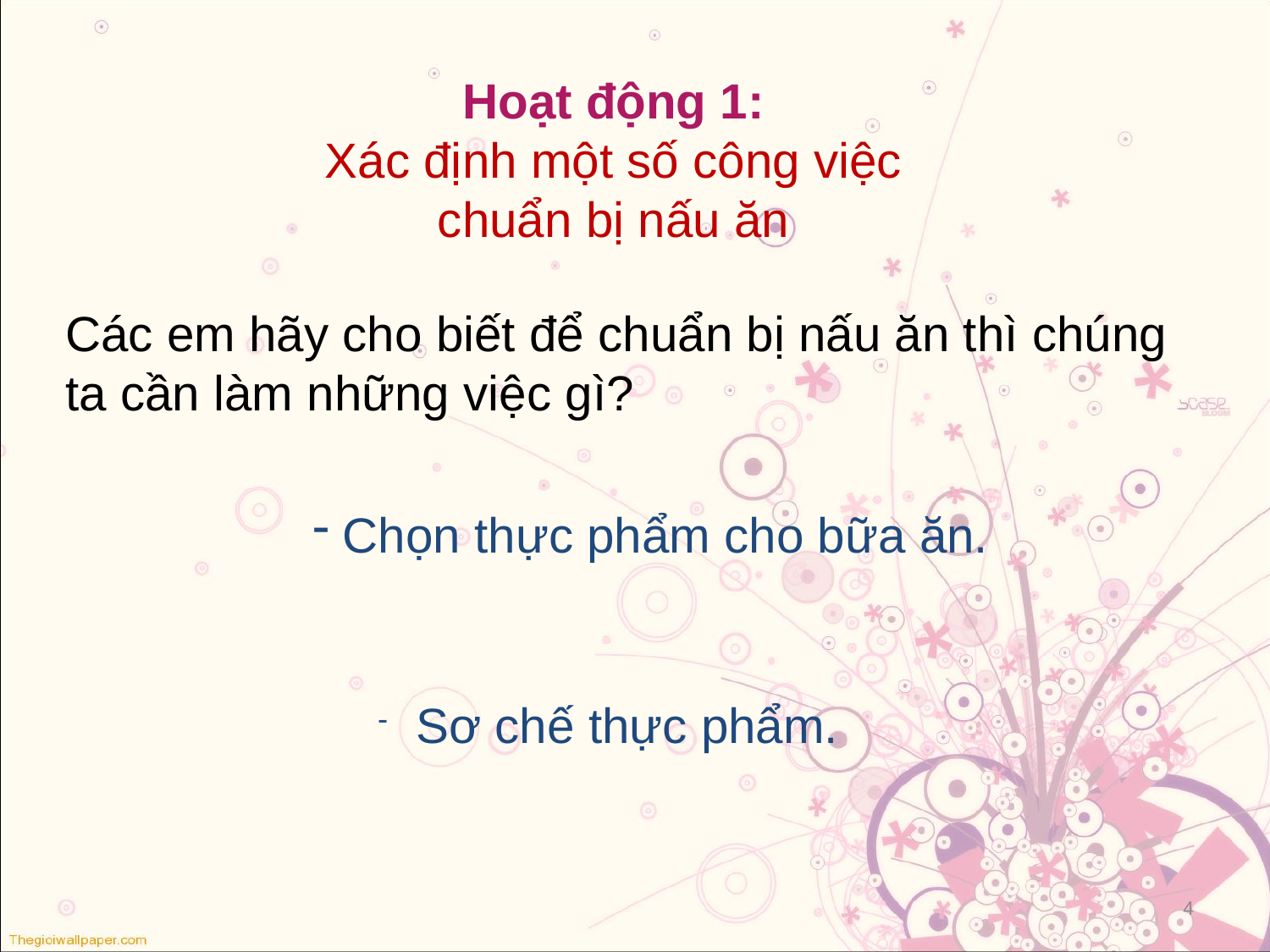

Hoạt động 1:
Xác định một số công việc
chuẩn bị nấu ăn

Các em hãy cho biết để chuẩn bị nấu ăn thì chúng ta cần làm những việc gì?
Chọn thực phẩm cho bữa ăn.
 Sơ chế thực phẩm.
4